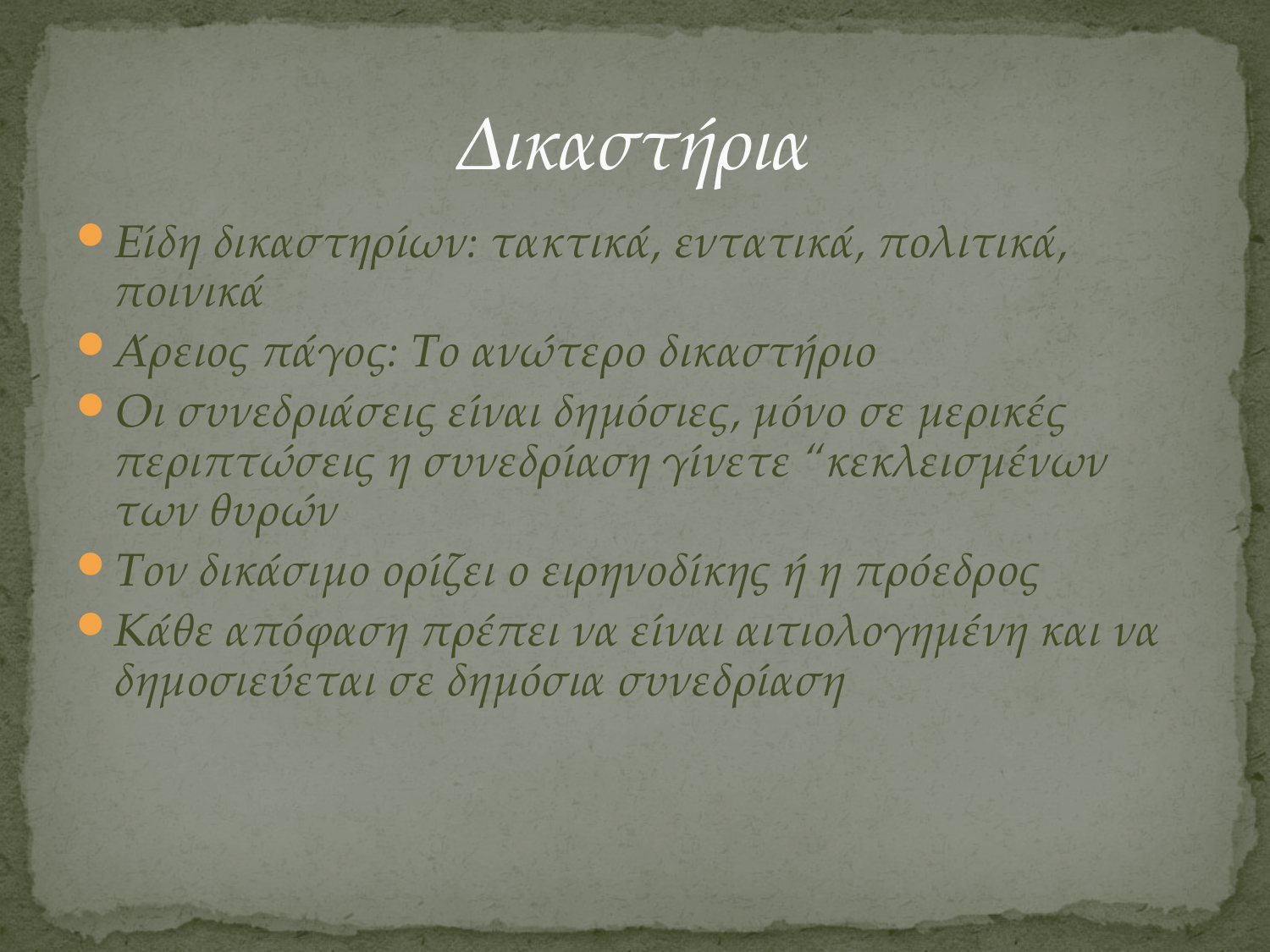

# Δικαστήρια
Είδη δικαστηρίων: τακτικά, εντατικά, πολιτικά, ποινικά
Άρειος πάγος: Το ανώτερο δικαστήριο
Οι συνεδριάσεις είναι δημόσιες, μόνο σε μερικές περιπτώσεις η συνεδρίαση γίνετε “κεκλεισμένων των θυρών
Τον δικάσιμο ορίζει ο ειρηνοδίκης ή η πρόεδρος
Κάθε απόφαση πρέπει να είναι αιτιολογημένη και να δημοσιεύεται σε δημόσια συνεδρίαση